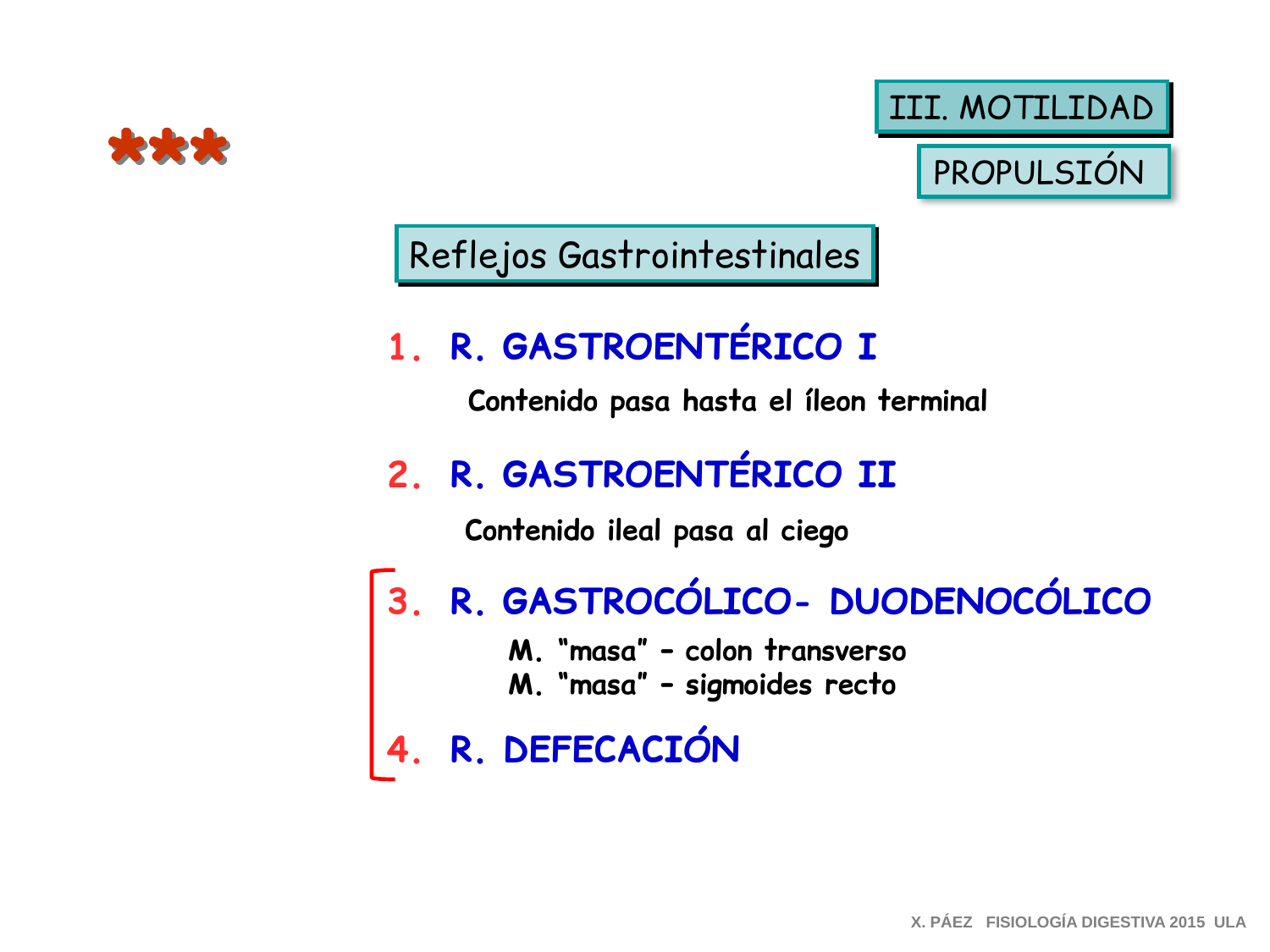

III. MOTILIDAD
***
PROPULSIÓN
Reflejos Gastrointestinales

 R. GASTROENTÉRICO I

 R. GASTROENTÉRICO II

 R. GASTROCÓLICO- DUODENOCÓLICO

 R. DEFECACIÓN
Contenido pasa hasta el íleon terminal

Contenido ileal pasa al ciego

M. “masa” – colon transverso
M. “masa” – sigmoides recto

X. PÁEZ   FISIOLOGÍA DIGESTIVA 2015  ULA